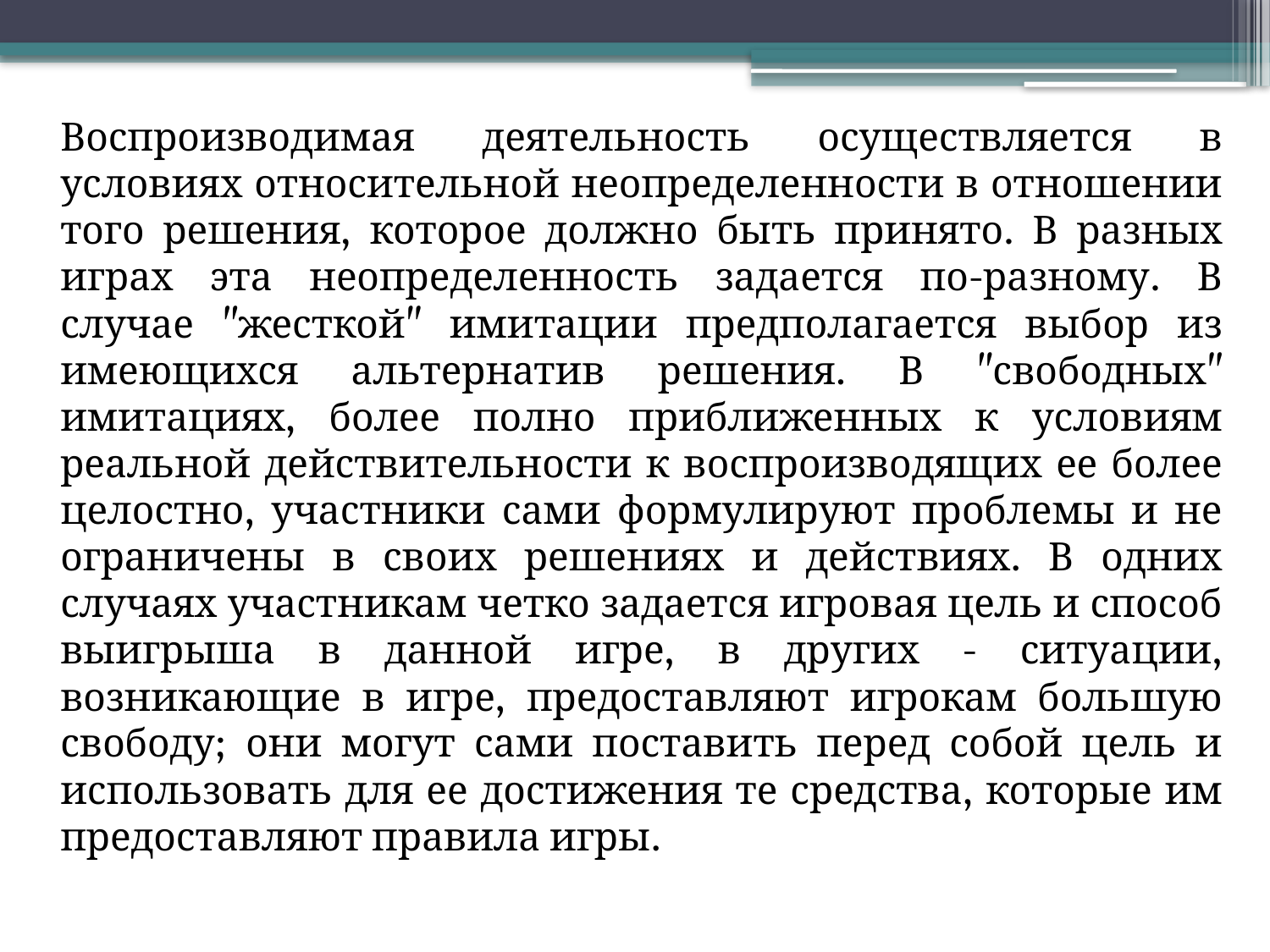

Воспроизводимая деятельность осуществляется в условиях относительной неопределенности в отношении того решения, которое должно быть принято. В разных играх эта неопределенность задается по-разному. В случае "жесткой" имитации предполагается выбор из имеющихся альтернатив решения. В "свободных" имитациях, более полно приближенных к условиям реальной действительности к воспроизводящих ее более целостно, участники сами формулируют проблемы и не ограничены в своих решениях и действиях. В одних случаях участникам четко задается игровая цель и способ выигрыша в данной игре, в других - ситуации, возникающие в игре, предоставляют игрокам большую свободу; они могут сами поставить перед собой цель и использовать для ее достижения те средства, которые им предоставляют правила игры.